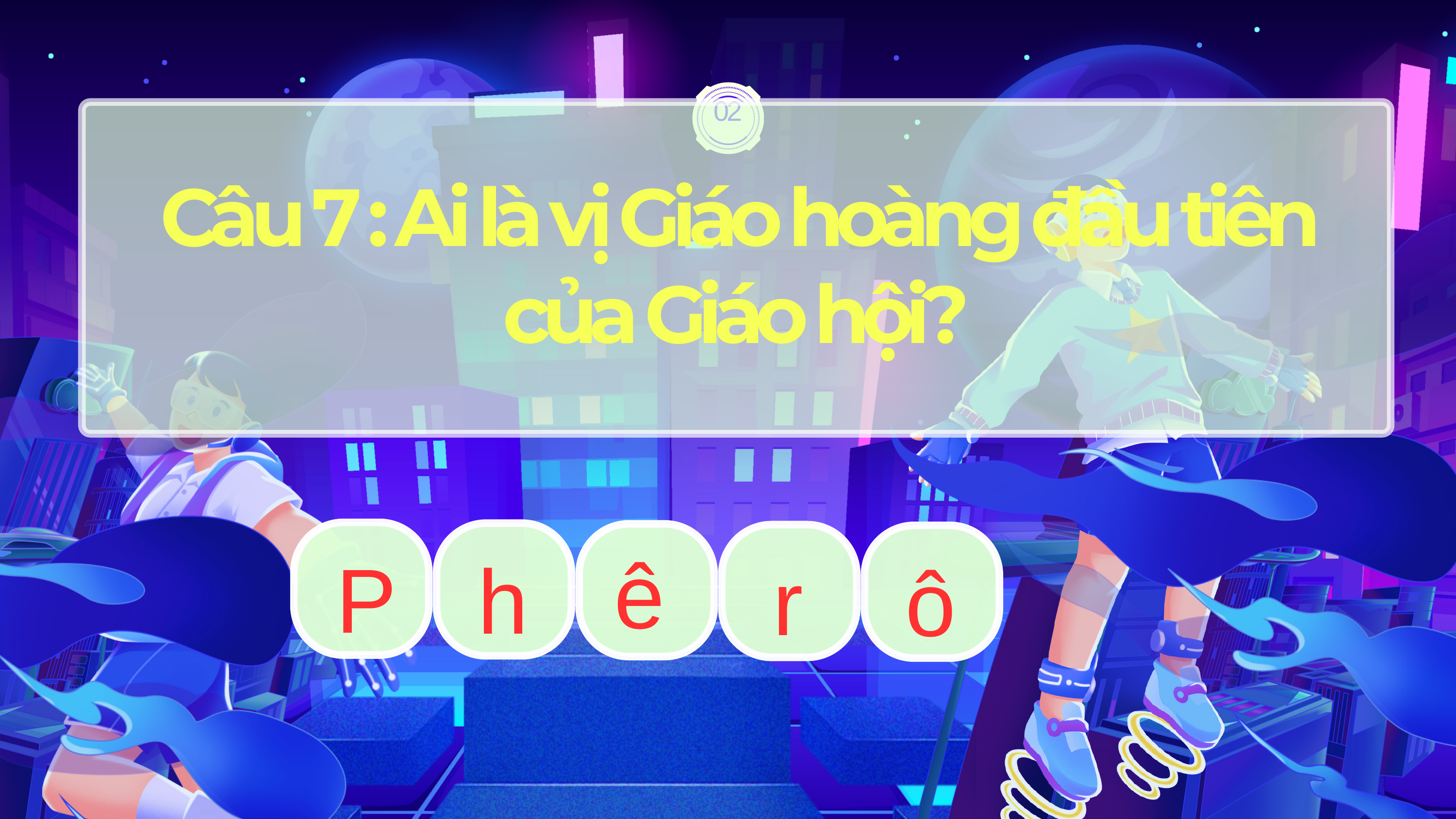

02

Câu 7 : Ai là vị Giáo hoàng đầu tiên của Giáo hội?

ê

P

h

r
ô